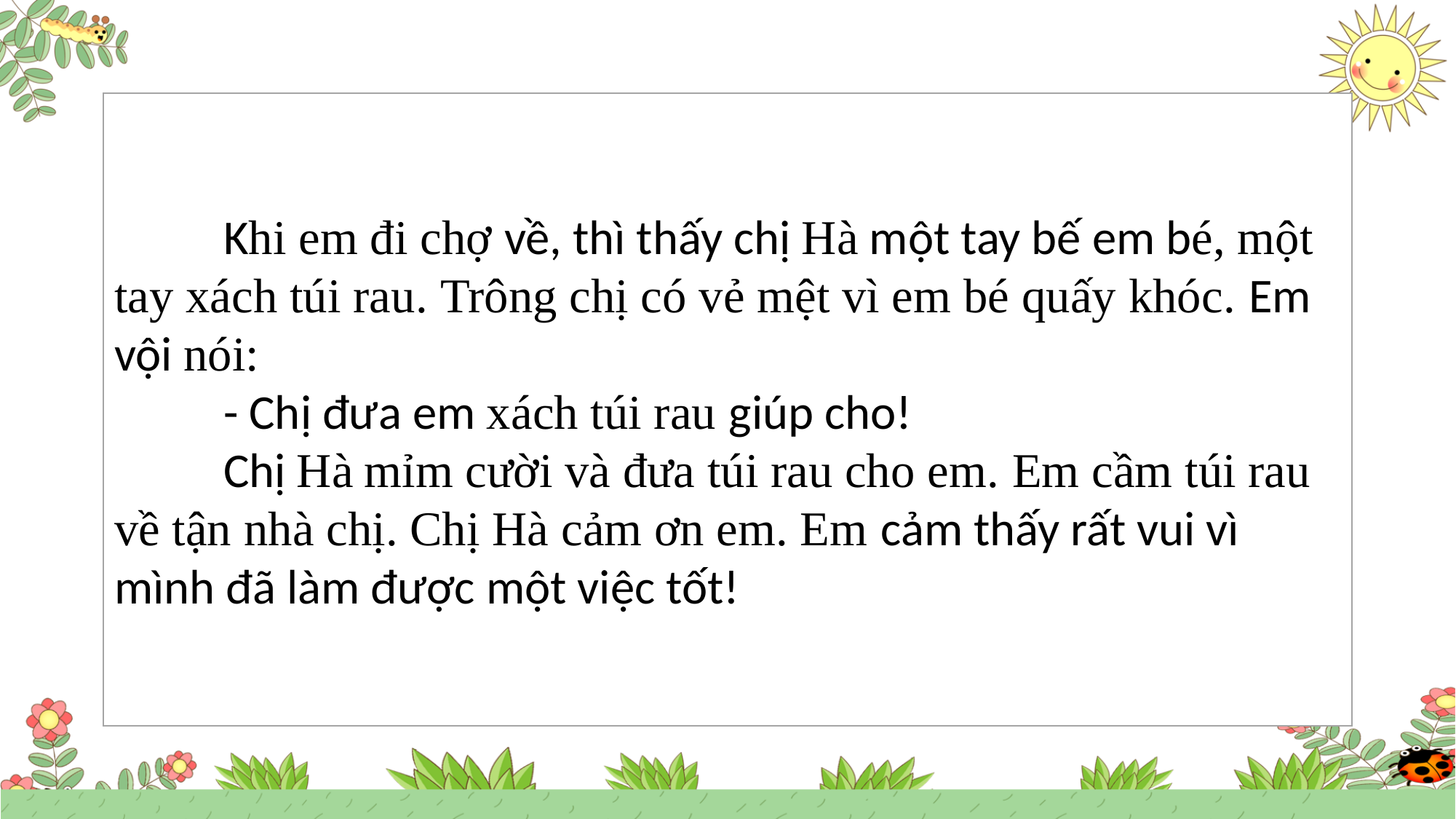

Khi em đi chợ về, thì thấy chị Hà một tay bế em bé, một tay xách túi rau. Trông chị có vẻ mệt vì em bé quấy khóc. Em vội nói:
	- Chị đưa em xách túi rau giúp cho!
	Chị Hà mỉm cười và đưa túi rau cho em. Em cầm túi rau về tận nhà chị. Chị Hà cảm ơn em. Em cảm thấy rất vui vì mình đã làm được một việc tốt!